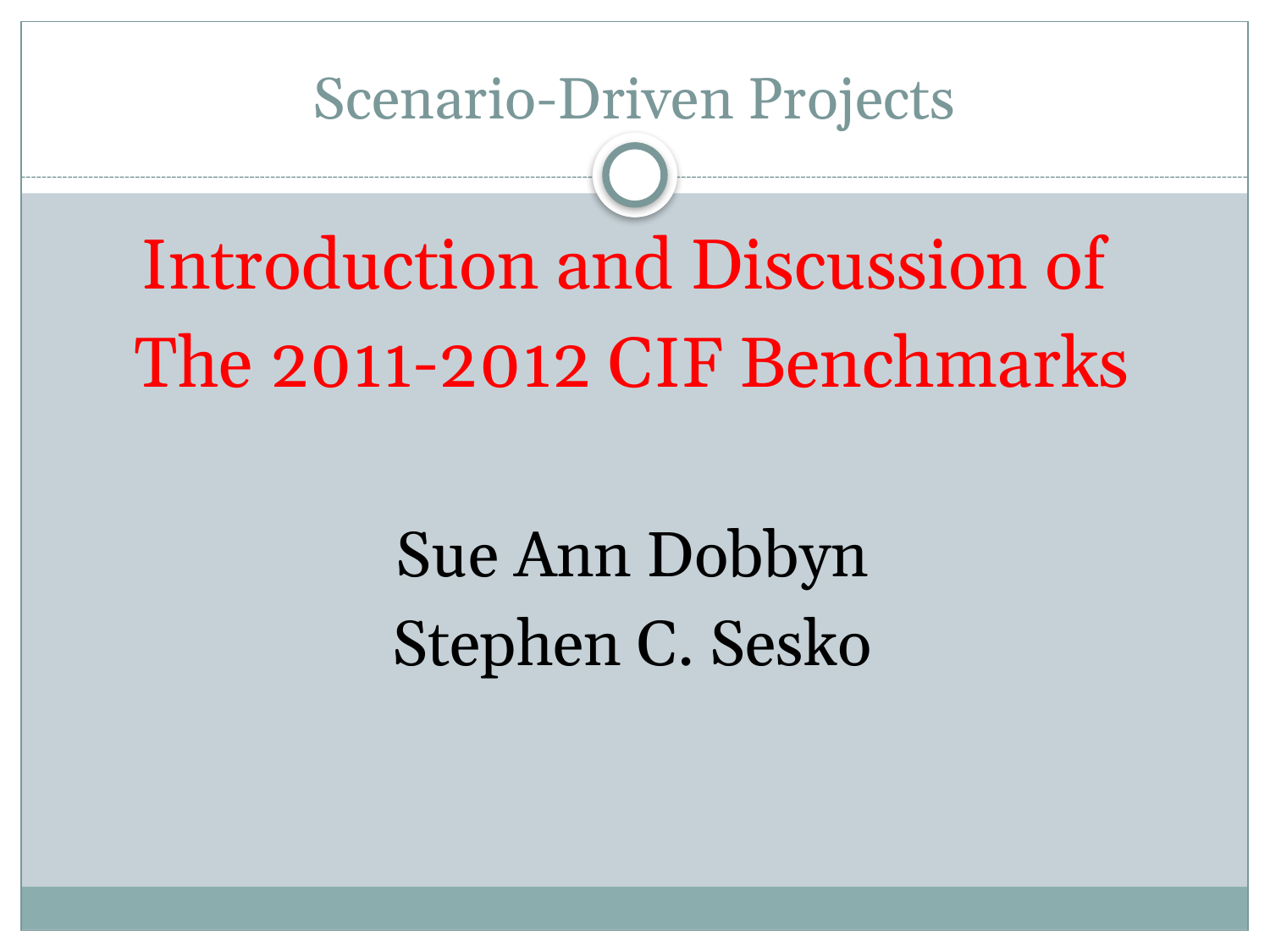

# Scenario-Driven Projects
Introduction and Discussion of
The 2011-2012 CIF Benchmarks

Sue Ann Dobbyn
Stephen C. Sesko